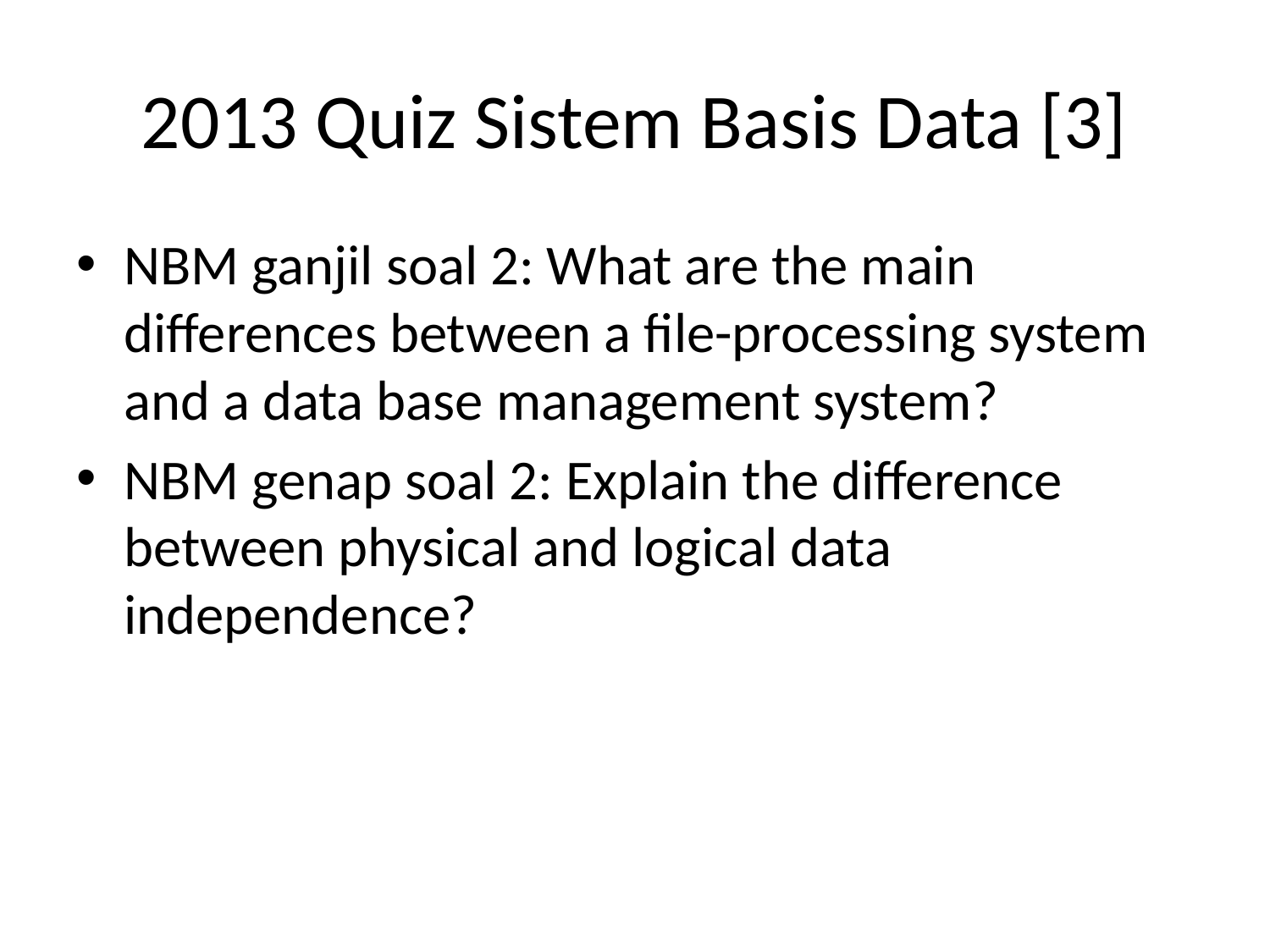

# 2013 Quiz Sistem Basis Data [3]
NBM ganjil soal 2: What are the main differences between a file-processing system and a data base management system?
NBM genap soal 2: Explain the difference between physical and logical data independence?